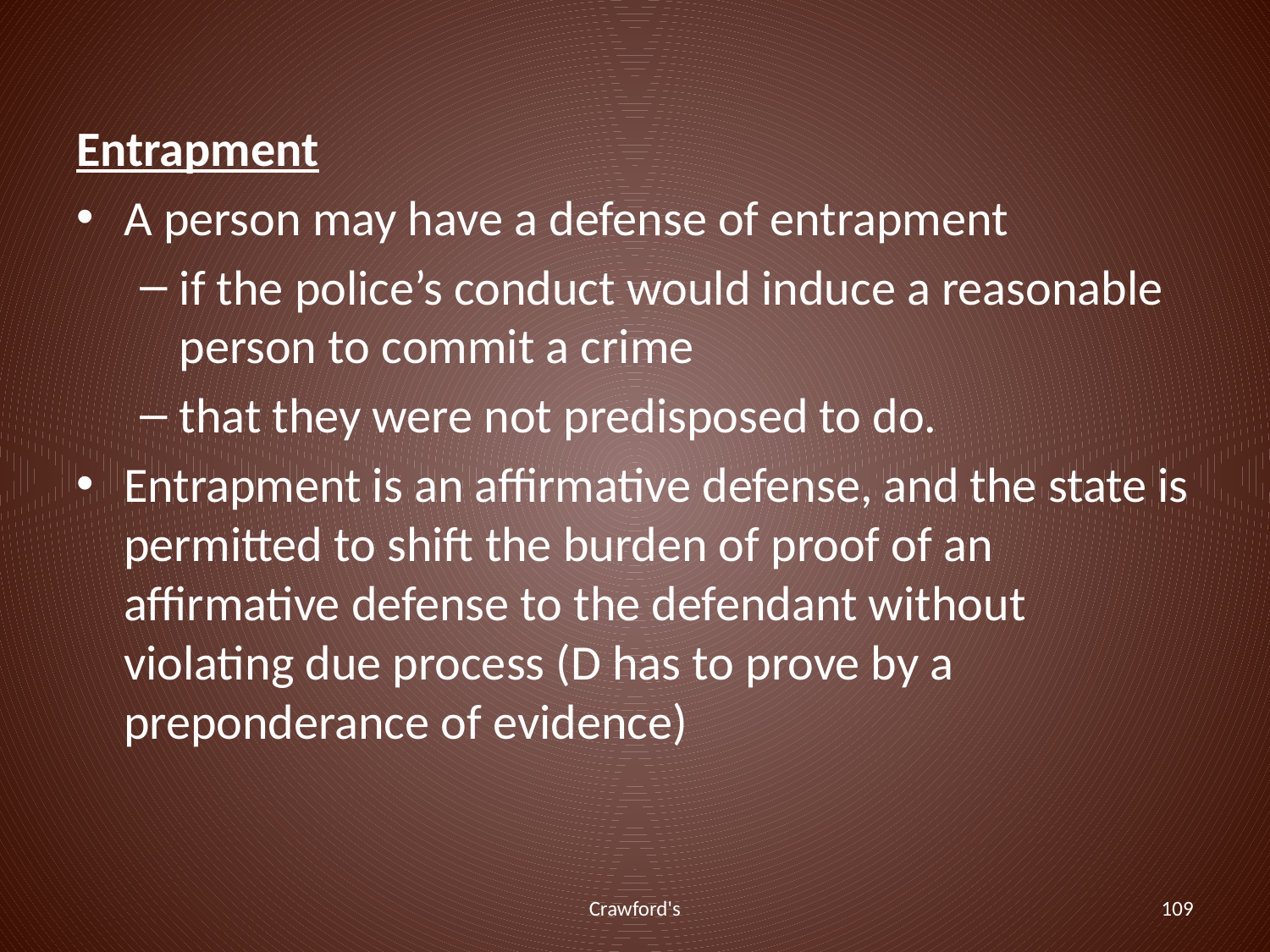

#
Entrapment
A person may have a defense of entrapment
if the police’s conduct would induce a reasonable person to commit a crime
that they were not predisposed to do.
Entrapment is an affirmative defense, and the state is permitted to shift the burden of proof of an affirmative defense to the defendant without violating due process (D has to prove by a preponderance of evidence)

Crawford's
109